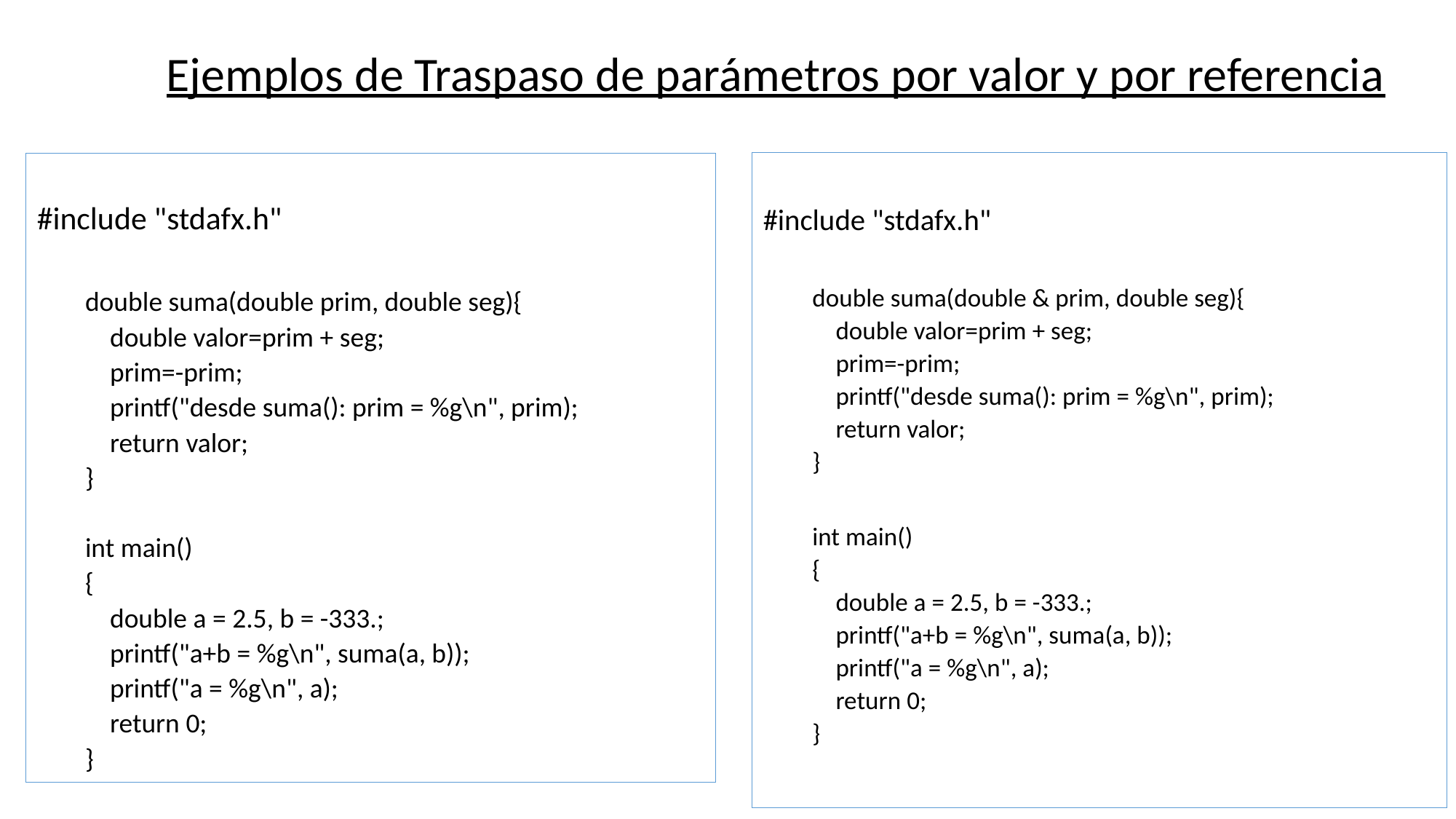

# Ejemplos de Traspaso de parámetros por valor y por referencia

#include "stdafx.h"

double suma(double prim, double seg){
    double valor=prim + seg;
    prim=-prim;
    printf("desde suma(): prim = %g\n", prim);
    return valor;
}

int main()
{
    double a = 2.5, b = -333.;
    printf("a+b = %g\n", suma(a, b));
    printf("a = %g\n", a);
    return 0;
}

#include "stdafx.h"

double suma(double & prim, double seg){
    double valor=prim + seg;
    prim=-prim;
    printf("desde suma(): prim = %g\n", prim);
    return valor;
}

int main()
{
    double a = 2.5, b = -333.;
    printf("a+b = %g\n", suma(a, b));
    printf("a = %g\n", a);
    return 0;
}